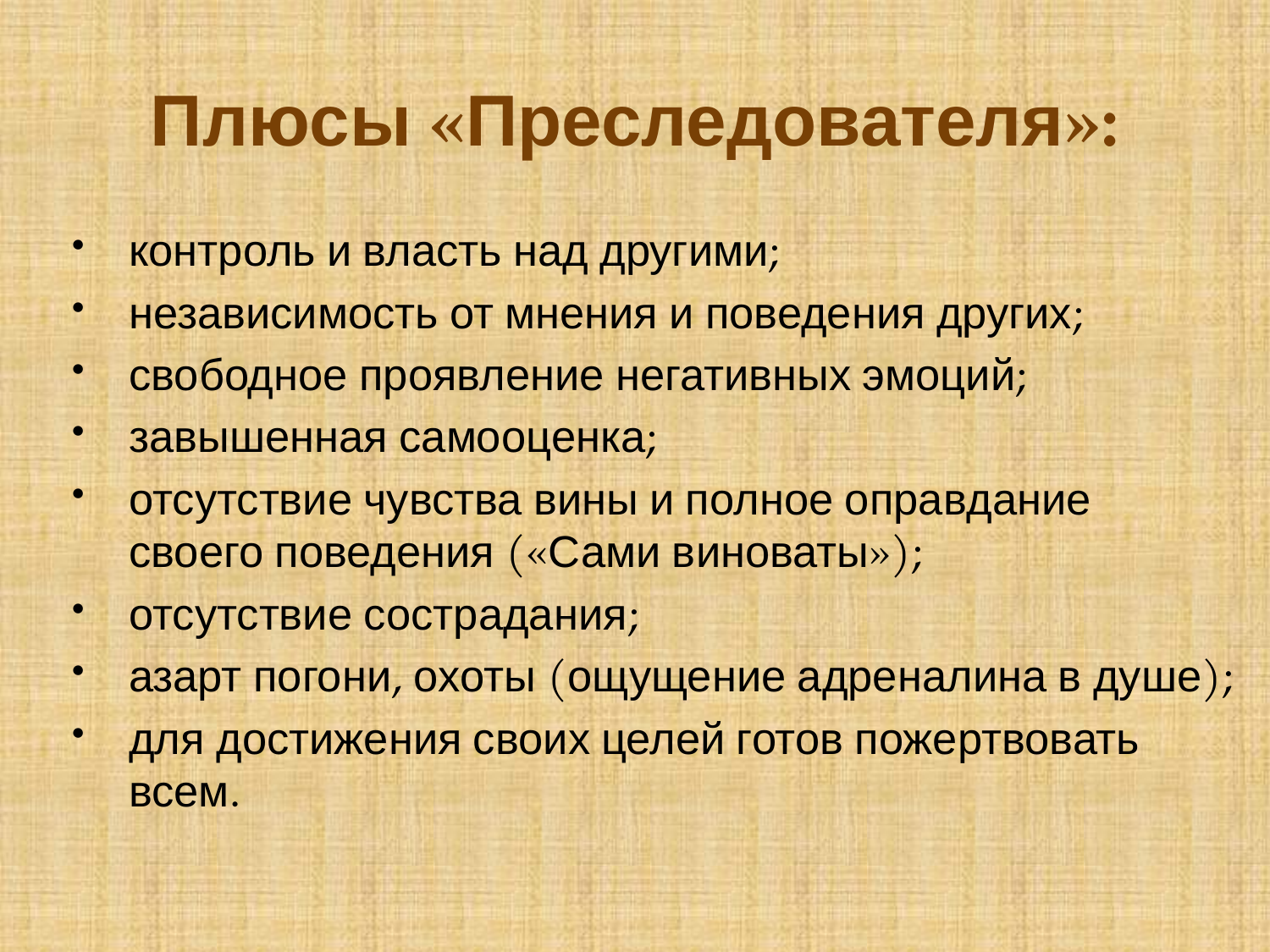

# Плюсы «Преследователя»:
контроль и власть над другими;
независимость от мнения и поведения других;
свободное проявление негативных эмоций;
завышенная самооценка;
отсутствие чувства вины и полное оправдание своего поведения («Сами виноваты»);
отсутствие сострадания;
азарт погони, охоты (ощущение адреналина в душе);
для достижения своих целей готов пожертвовать всем.